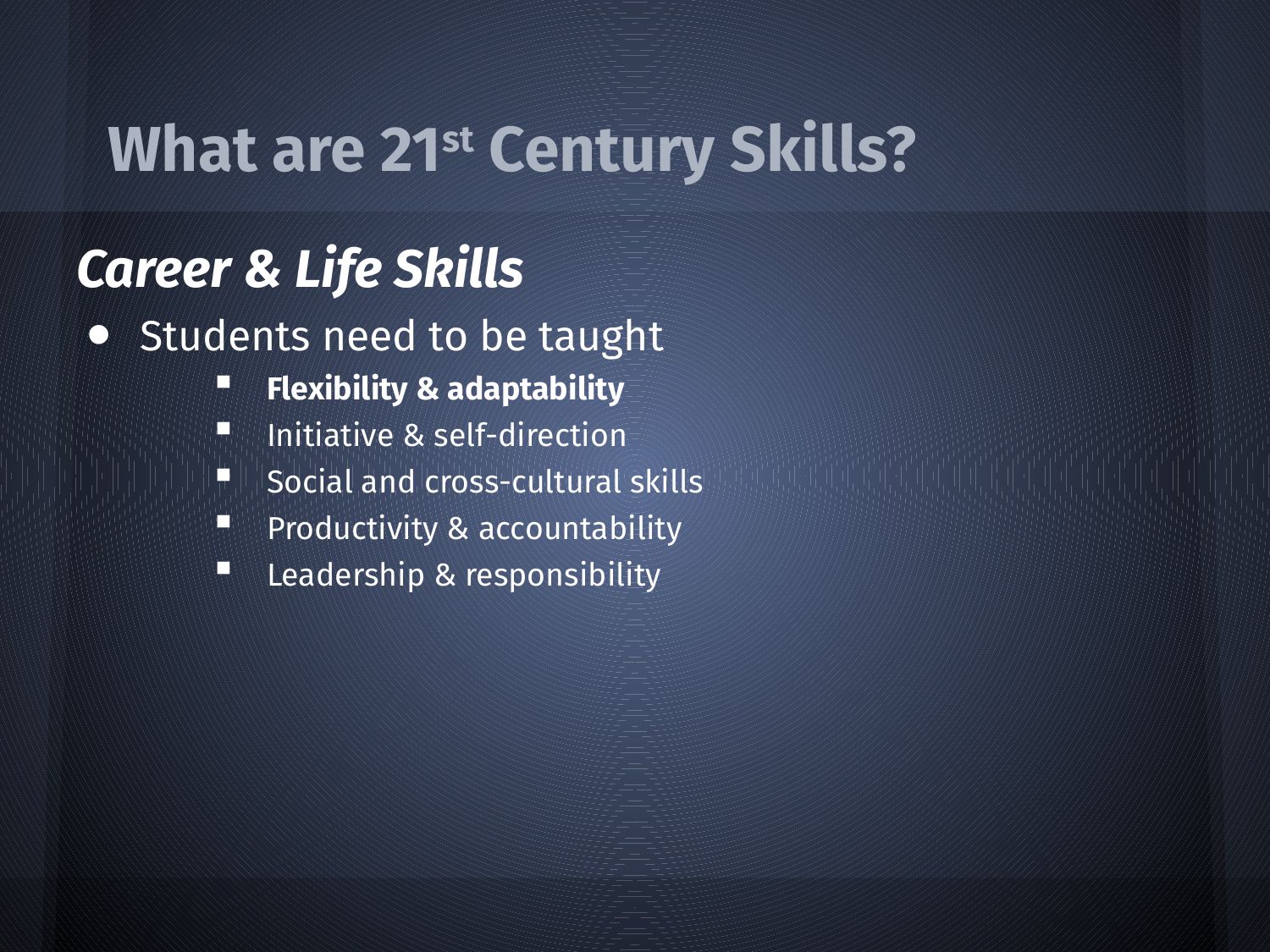

# What are 21st Century Skills?
Career & Life Skills
Students need to be taught
Flexibility & adaptability
Initiative & self-direction
Social and cross-cultural skills
Productivity & accountability
Leadership & responsibility